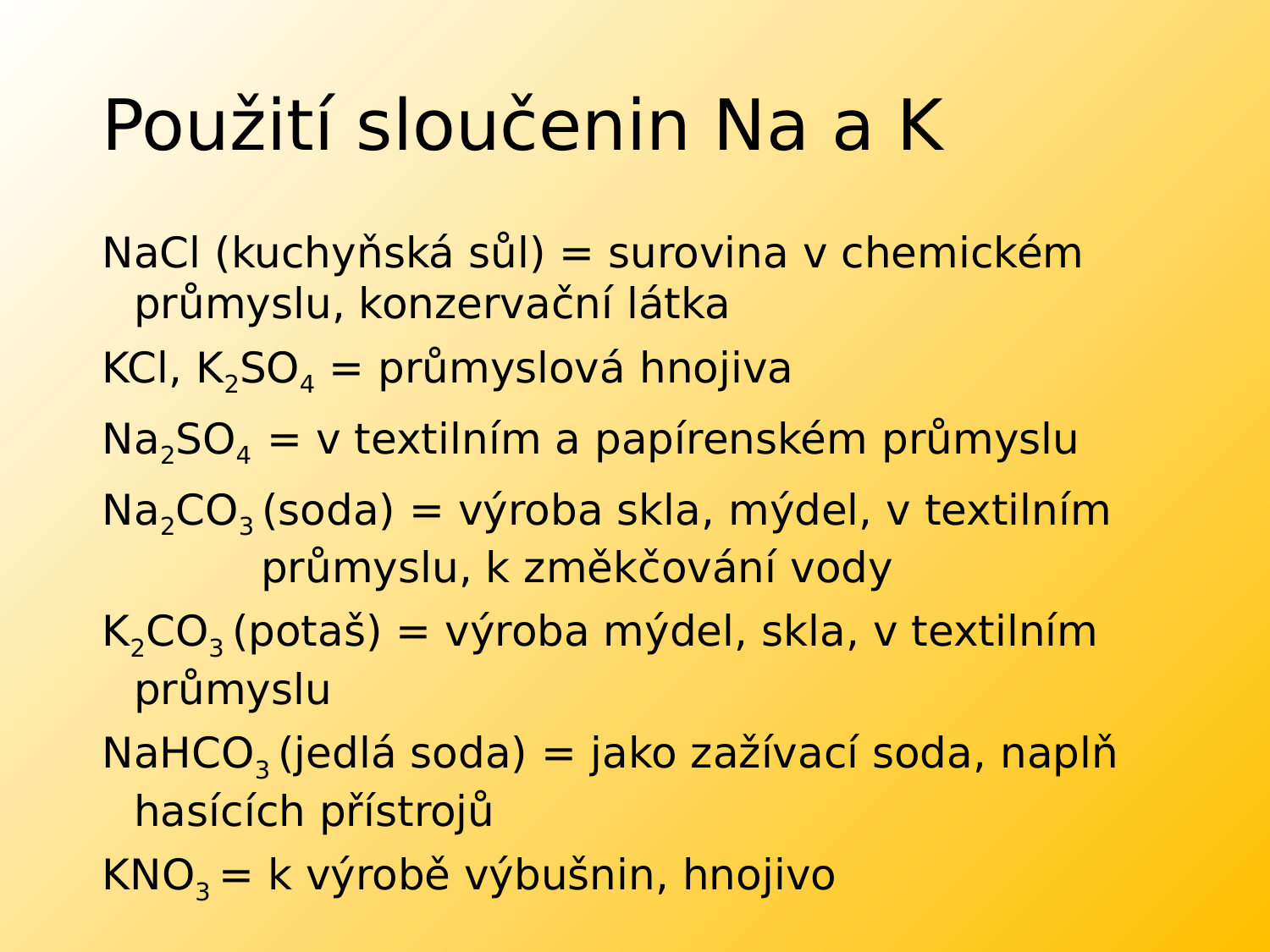

# Použití sloučenin Na a K
NaCl (kuchyňská sůl) = surovina v chemickém 	průmyslu, konzervační látka
KCl, K2SO4 = průmyslová hnojiva
Na2SO4  = v textilním a papírenském průmyslu
Na2CO3 (soda) = výroba skla, mýdel, v textilním            	průmyslu, k změkčování vody
K2CO3 (potaš) = výroba mýdel, skla, v textilním 	průmyslu
NaHCO3 (jedlá soda) = jako zažívací soda, naplň 	hasících přístrojů
KNO3 = k výrobě výbušnin, hnojivo